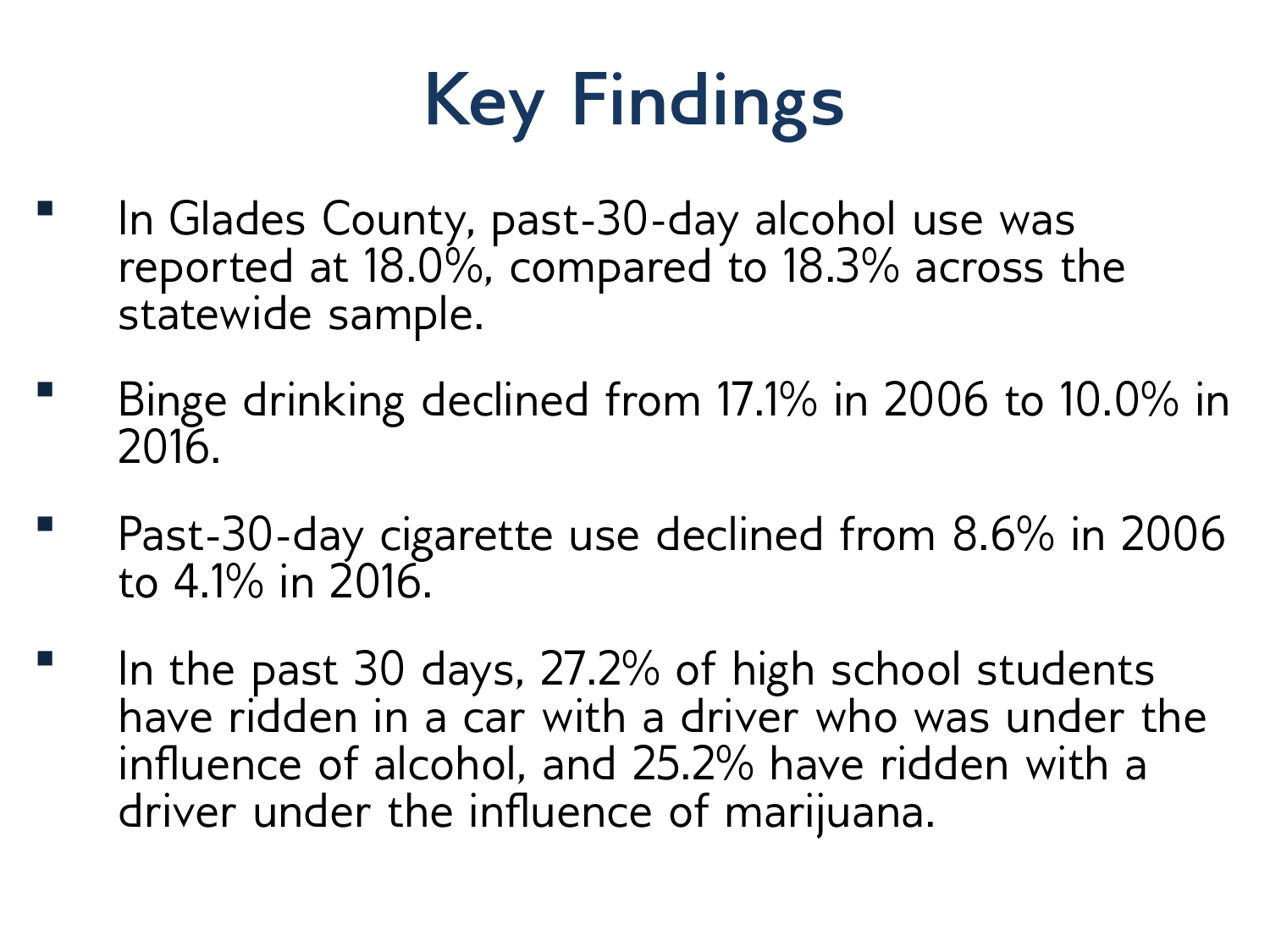

Key Findings
In Glades County, past-30-day alcohol use was reported at 18.0%, compared to 18.3% across the statewide sample.
Binge drinking declined from 17.1% in 2006 to 10.0% in 2016.
Past-30-day cigarette use declined from 8.6% in 2006 to 4.1% in 2016.
In the past 30 days, 27.2% of high school students have ridden in a car with a driver who was under the influence of alcohol, and 25.2% have ridden with a driver under the influence of marijuana.